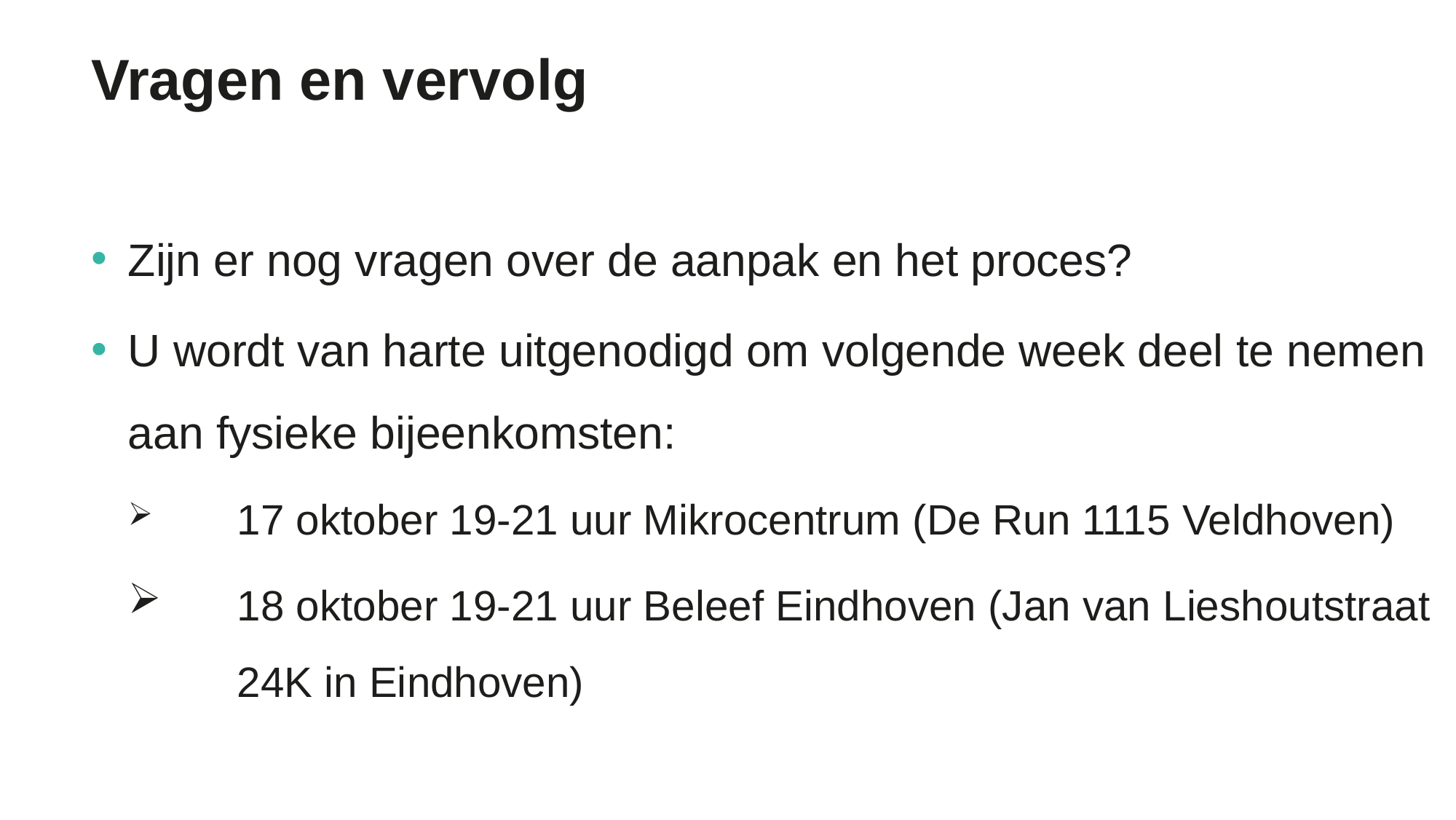

# Vragen en vervolg
Zijn er nog vragen over de aanpak en het proces?
U wordt van harte uitgenodigd om volgende week deel te nemen aan fysieke bijeenkomsten:
	17 oktober 19-21 uur Mikrocentrum (De Run 1115 Veldhoven)
	18 oktober 19-21 uur Beleef Eindhoven (Jan van Lieshoutstraat 	24K in Eindhoven)